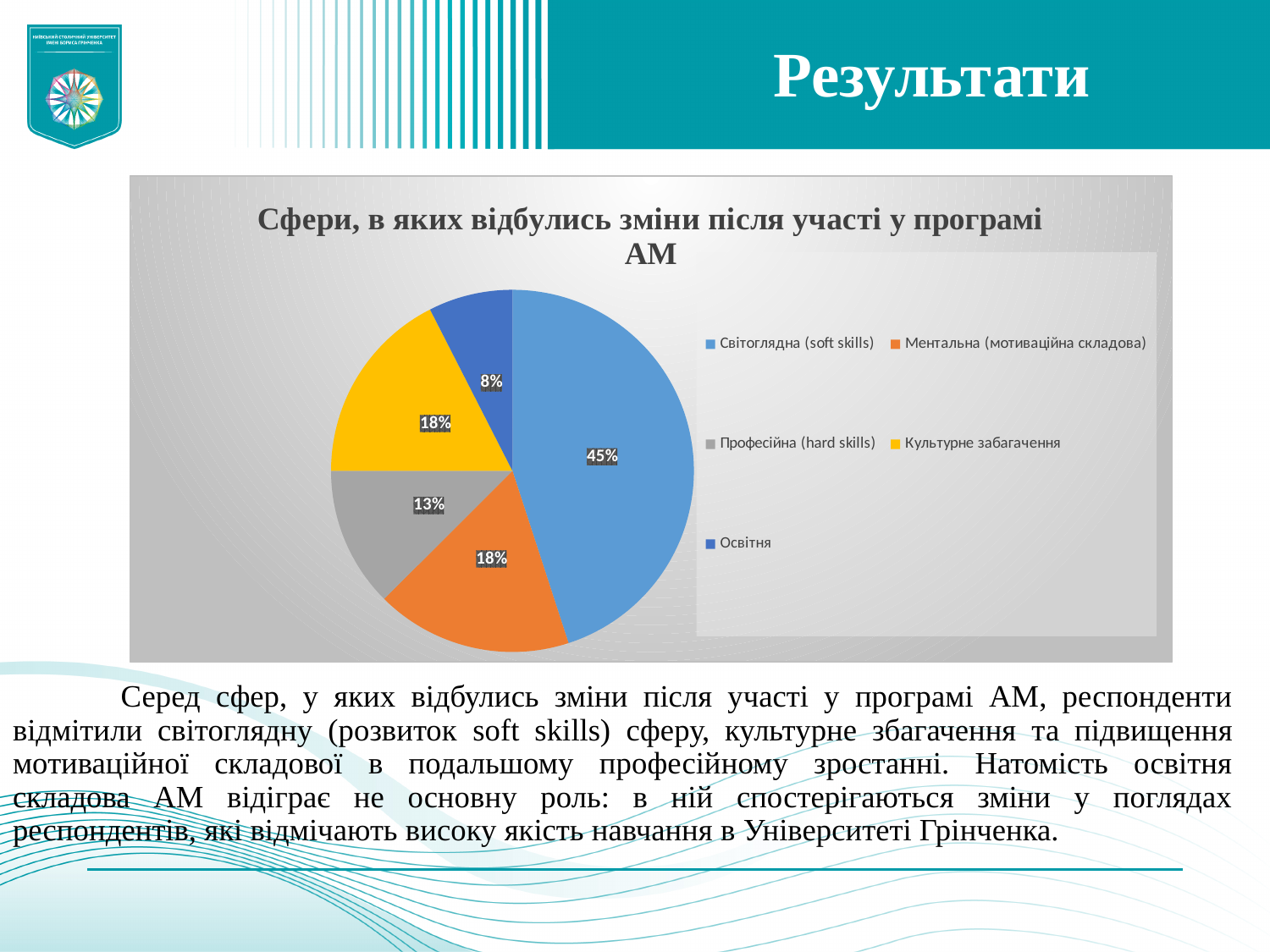

# Результати

### Chart: Сфери, в яких відбулись зміни після участі у програмі АМ

| Category |  |
|---|---|
| Світоглядна (soft skills) | 18.0 |
| Ментальна (мотиваційна складова) | 7.0 |
| Професійна (hard skills) | 5.0 |
| Культурне забагачення  | 7.0 |
| Освітня | 3.0 |
       Серед сфер, у яких відбулись зміни після участі у програмі АМ, респонденти відмітили світоглядну (розвиток soft skills) сферу, культурне збагачення та підвищення мотиваційної складової в подальшому професійному зростанні. Натомість освітня складова АМ відіграє не основну роль: в ній спостерігаються зміни у поглядах респондентів, які відмічають високу якість навчання в Університеті Грінченка.